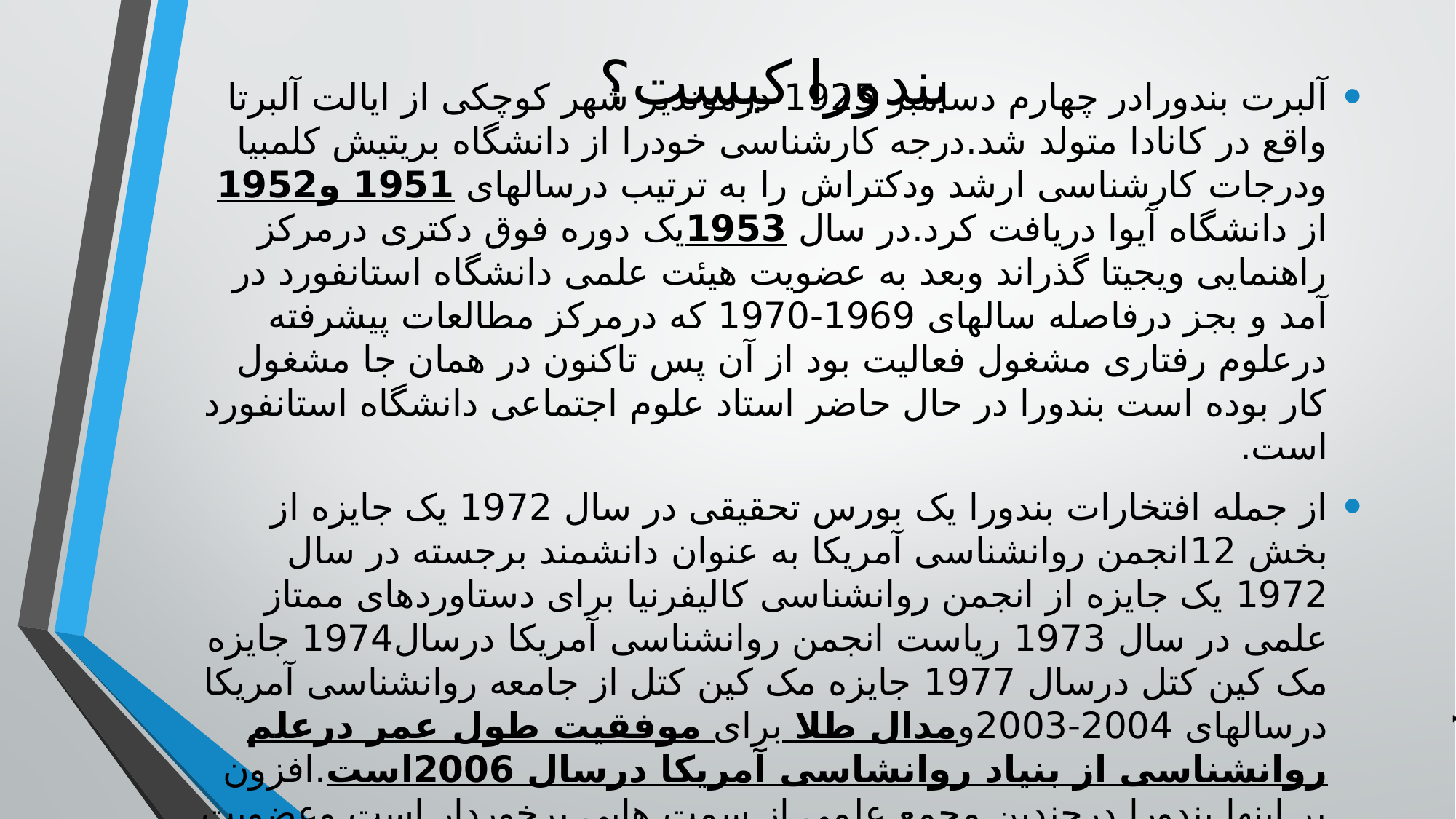

# بندورا کیست؟
آلبرت بندورادر چهارم دسامبر 1925 درموندیر شهر کوچکی از ایالت آلبرتا واقع در کانادا متولد شد.درجه کارشناسی خودرا از دانشگاه بریتیش کلمبیا ودرجات کارشناسی ارشد ودکتراش را به ترتیب درسالهای 1951 و1952 از دانشگاه آیوا دریافت کرد.در سال 1953یک دوره فوق دکتری درمرکز راهنمایی ویجیتا گذراند وبعد به عضویت هیئت علمی دانشگاه استانفورد در آمد و بجز درفاصله سالهای 1969-1970 که درمرکز مطالعات پیشرفته درعلوم رفتاری مشغول فعالیت بود از آن پس تاکنون در همان جا مشغول کار بوده است بندورا در حال حاضر استاد علوم اجتماعی دانشگاه استانفورد است.
از جمله افتخارات بندورا یک بورس تحقیقی در سال 1972 یک جایزه از بخش 12انجمن روانشناسی آمریکا به عنوان دانشمند برجسته در سال 1972 یک جایزه از انجمن روانشناسی کالیفرنیا برای دستاوردهای ممتاز علمی در سال 1973 ریاست انجمن روانشناسی آمریکا درسال1974 جایزه مک کین کتل درسال 1977 جایزه مک کین کتل از جامعه روانشناسی آمریکا درسالهای 2004-2003ومدال طلا برای موفقیت طول عمر درعلم روانشناسی از بنیاد روانشاسی آمریکا درسال 2006است.افزون بر اینها بندورا درچندین مجمع علمی از سمت هایی برخوردار است وعضویت هیئت ویراستاری هفده مجله علمی را بر عهده دارد.